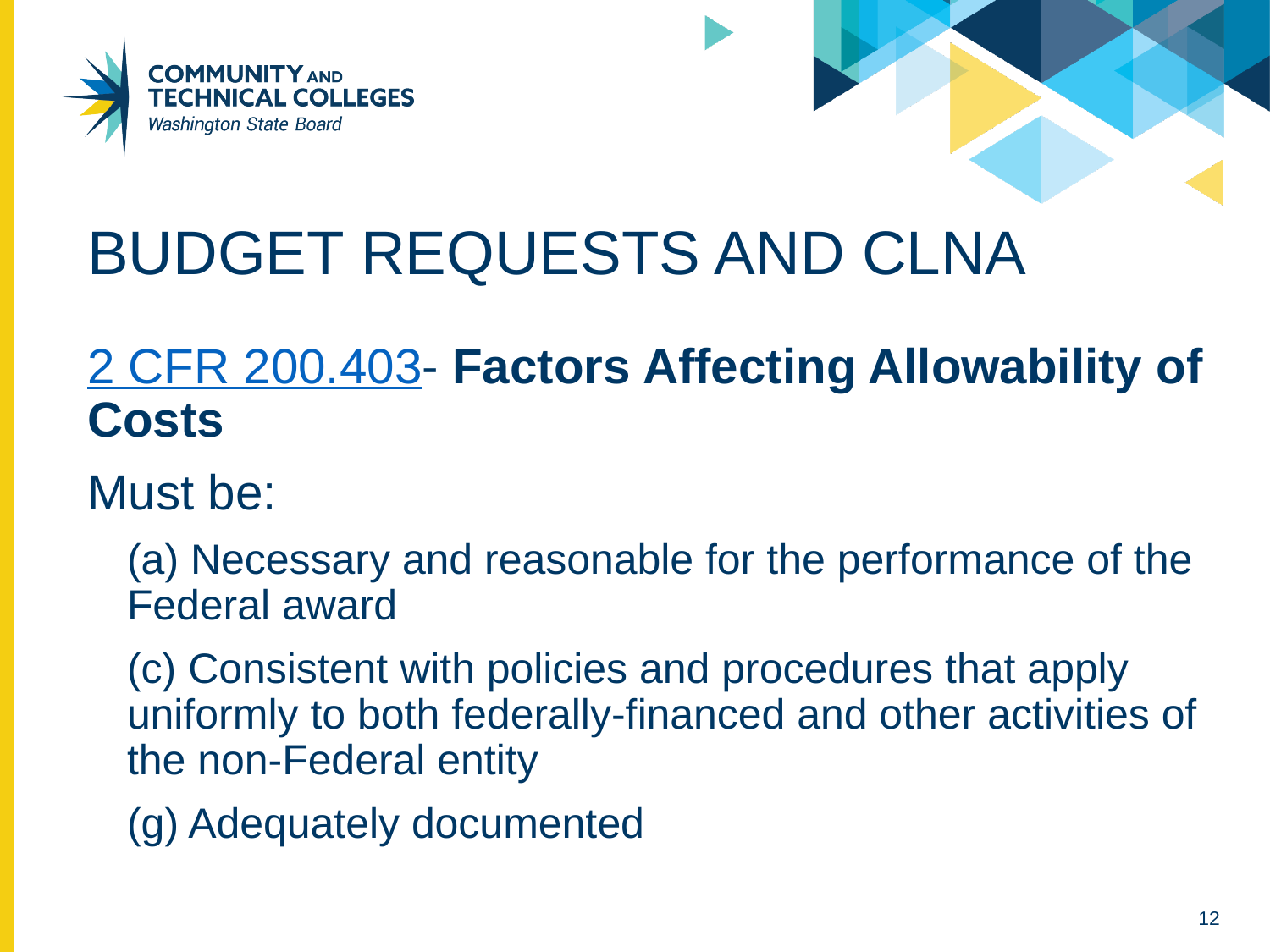

# Budget requests AND CLNA
2 CFR 200.403- Factors Affecting Allowability of Costs

Must be:
(a) Necessary and reasonable for the performance of the Federal award
(c) Consistent with policies and procedures that apply uniformly to both federally-financed and other activities of the non-Federal entity
(g) Adequately documented
12